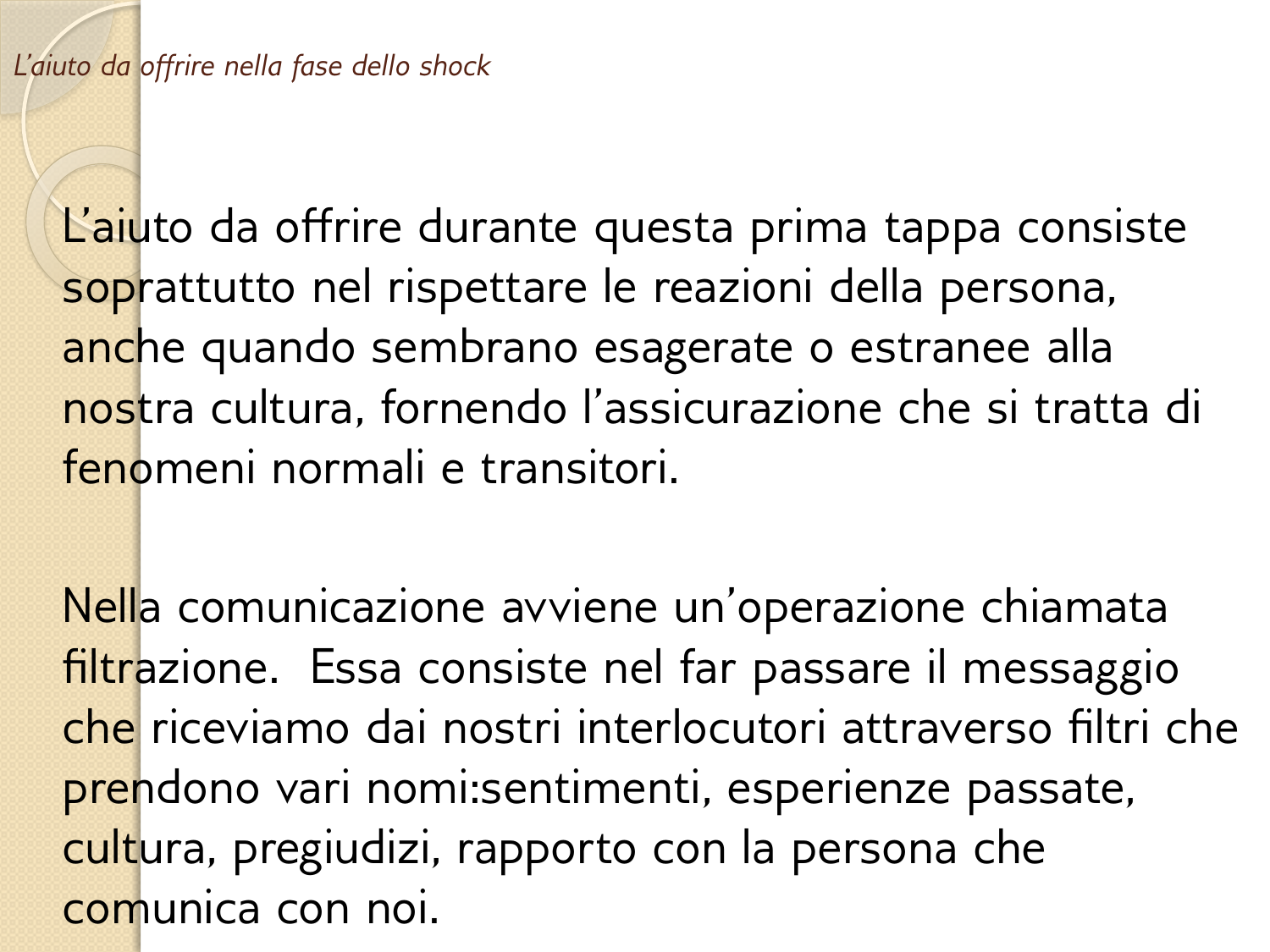

# L’aiuto da offrire nella fase dello shock

L’aiuto da offrire durante questa prima tappa consiste soprattutto nel rispettare le reazioni della persona, anche quando sembrano esagerate o estranee alla nostra cultura, fornendo l’assicurazione che si tratta di fenomeni normali e transitori.

Nella comunicazione avviene un’operazione chiamata filtrazione.  Essa consiste nel far passare il messaggio che riceviamo dai nostri interlocutori attraverso filtri che prendono vari nomi:sentimenti, esperienze passate, cultura, pregiudizi, rapporto con la persona che comunica con noi.